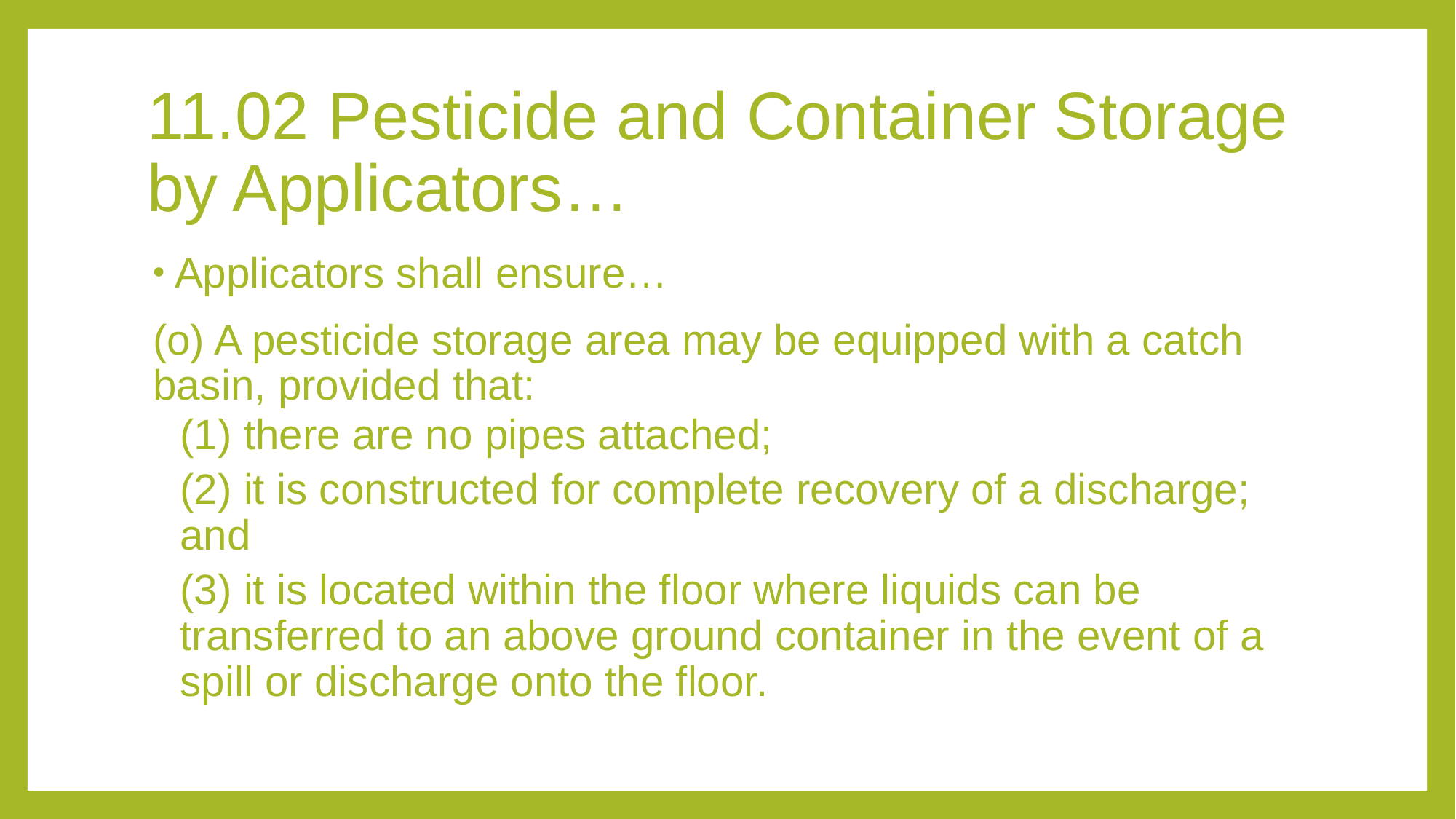

# 11.02 Pesticide and Container Storage by Applicators…
Applicators shall ensure…
(o) A pesticide storage area may be equipped with a catch basin, provided that:
(1) there are no pipes attached;
(2) it is constructed for complete recovery of a discharge; and
(3) it is located within the floor where liquids can be transferred to an above ground container in the event of a spill or discharge onto the floor.